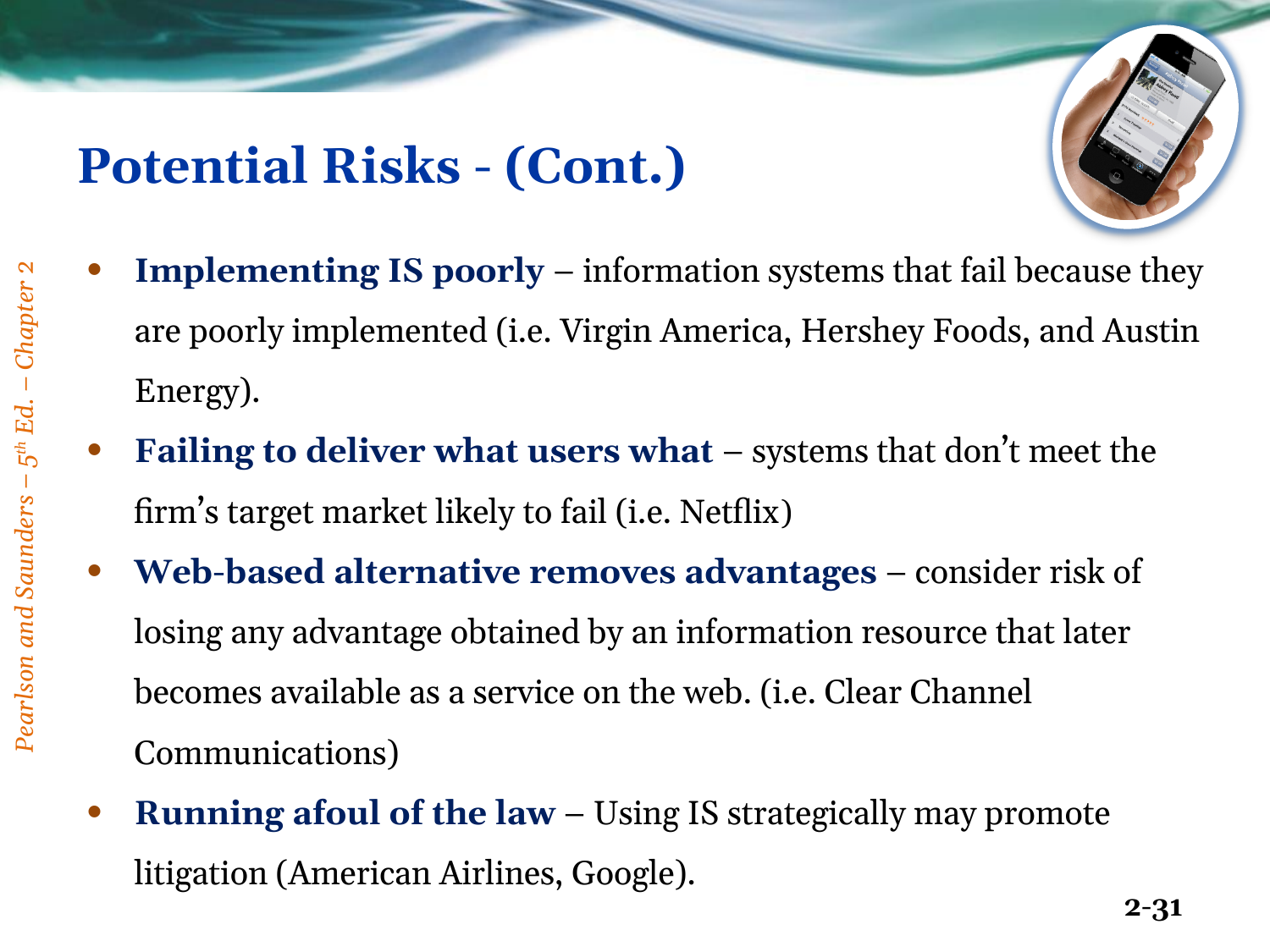

# Potential Risks - (Cont.)
Implementing IS poorly – information systems that fail because they are poorly implemented (i.e. Virgin America, Hershey Foods, and Austin Energy).
Failing to deliver what users what – systems that don’t meet the firm’s target market likely to fail (i.e. Netflix)
Web-based alternative removes advantages – consider risk of losing any advantage obtained by an information resource that later becomes available as a service on the web. (i.e. Clear Channel Communications)
Running afoul of the law – Using IS strategically may promote litigation (American Airlines, Google).